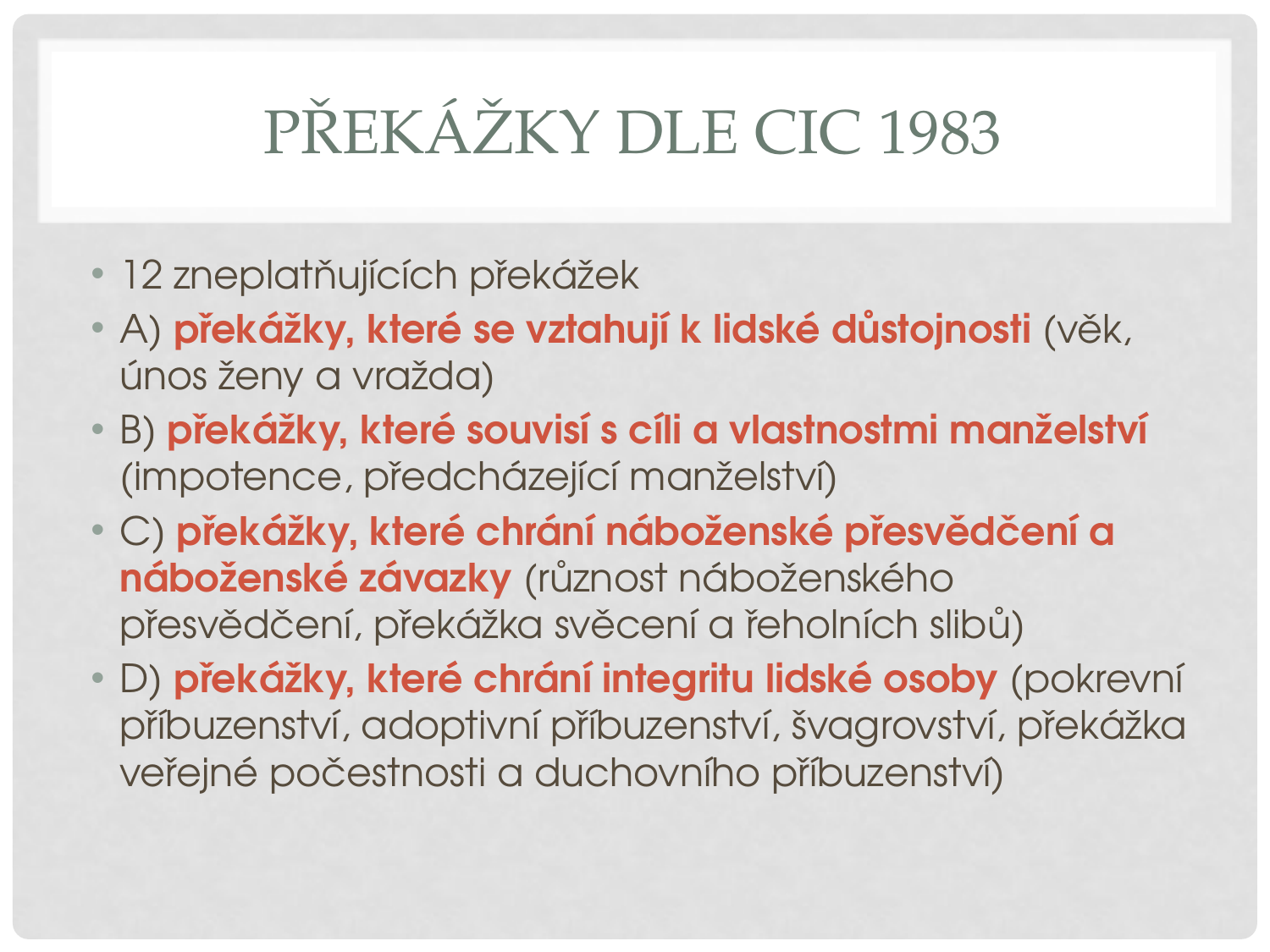

# Překážky dle CIC 1983
12 zneplatňujících překážek
A) překážky, které se vztahují k lidské důstojnosti (věk, únos ženy a vražda)
B) překážky, které souvisí s cíli a vlastnostmi manželství (impotence, předcházející manželství)
C) překážky, které chrání náboženské přesvědčení a náboženské závazky (různost náboženského přesvědčení, překážka svěcení a řeholních slibů)
D) překážky, které chrání integritu lidské osoby (pokrevní příbuzenství, adoptivní příbuzenství, švagrovství, překážka veřejné počestnosti a duchovního příbuzenství)